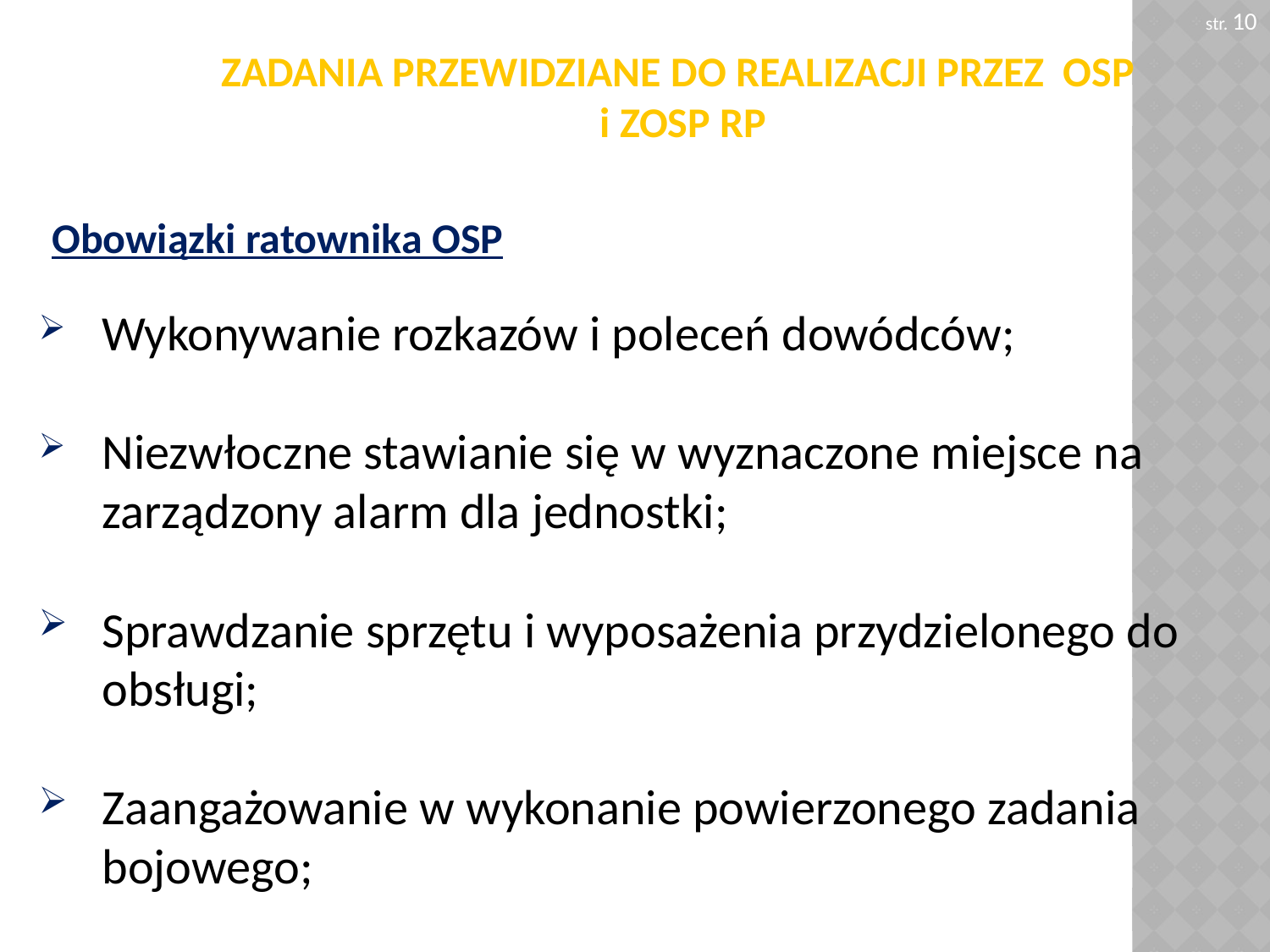

str. 10
ZADANIA PRZEWIDZIANE DO REALIZACJI PRZEZ  OSP
i ZOSP RP
# Obowiązki ratownika OSP

Wykonywanie rozkazów i poleceń dowódców;

Niezwłoczne stawianie się w wyznaczone miejsce na zarządzony alarm dla jednostki;

Sprawdzanie sprzętu i wyposażenia przydzielonego do obsługi;

Zaangażowanie w wykonanie powierzonego zadania bojowego;